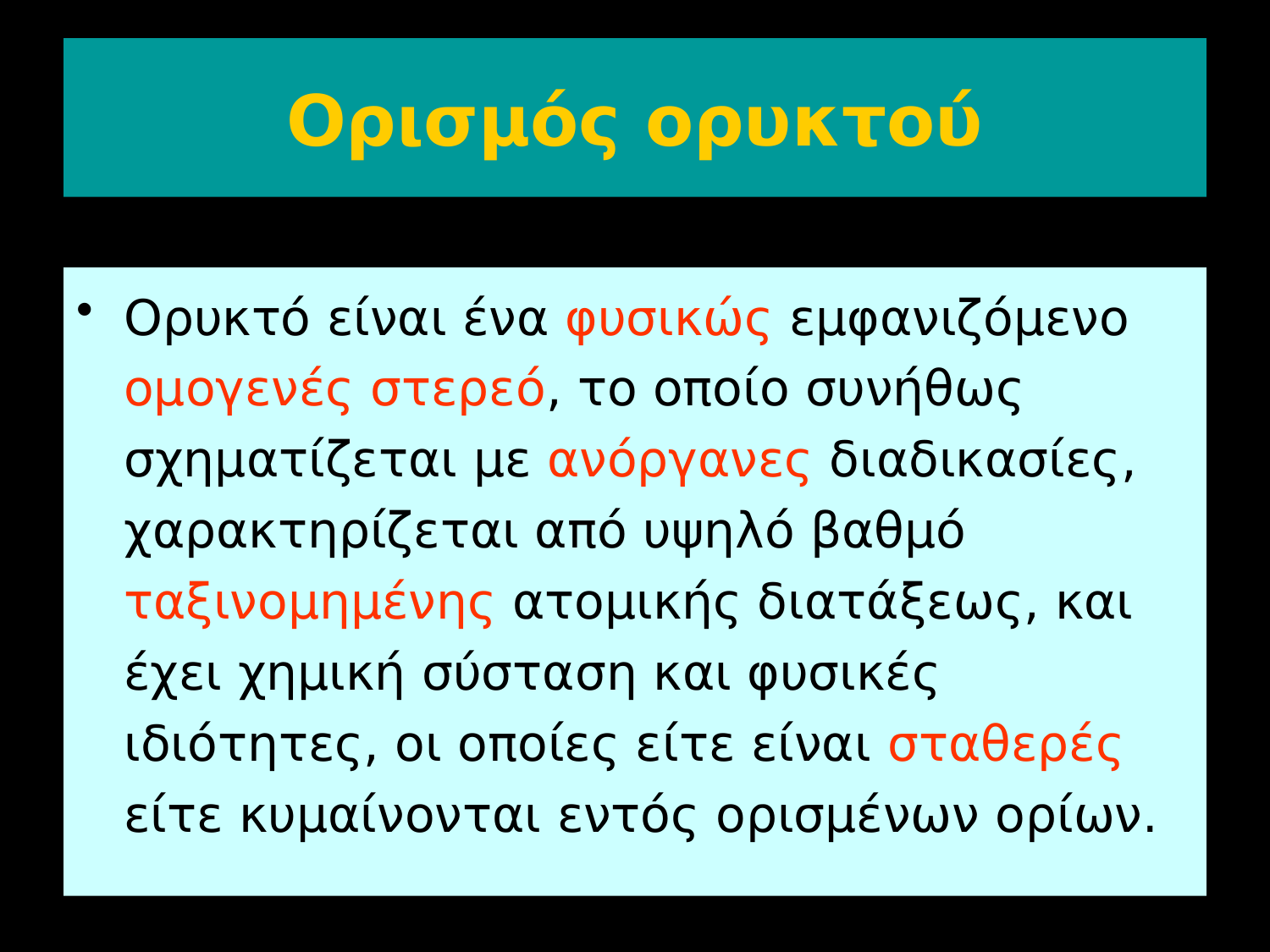

# Ορισμός ορυκτού
Ορυκτό είναι ένα φυσικώς εμφανιζόμενο ομογενές στερεό, το οποίο συνήθως σχηματίζεται με ανόργανες διαδικασίες, χαρακτηρίζεται από υψηλό βαθμό ταξινομημένης ατομικής διατάξεως, και έχει χημική σύσταση και φυσικές ιδιότητες, οι οποίες είτε είναι σταθερές είτε κυμαίνονται εντός ορισμένων ορίων.